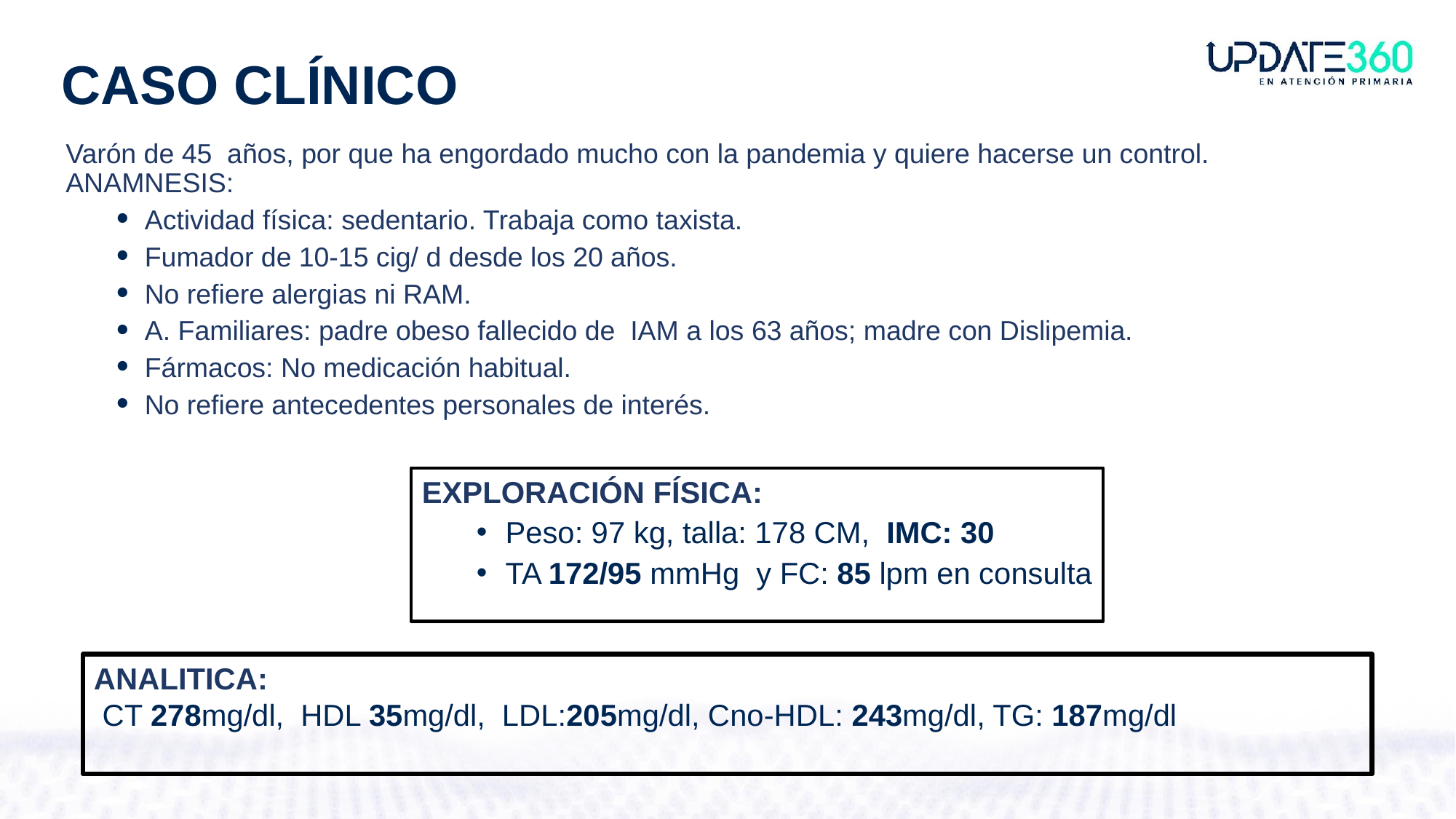

# CASO CLÍNICO

Varón de 45  años, por que ha engordado mucho con la pandemia y quiere hacerse un control.
ANAMNESIS:
Actividad física: sedentario. Trabaja como taxista.
Fumador de 10-15 cig/ d desde los 20 años.
No refiere alergias ni RAM.
A. Familiares: padre obeso fallecido de  IAM a los 63 años; madre con Dislipemia.
Fármacos: No medicación habitual.
No refiere antecedentes personales de interés.
EXPLORACIÓN FÍSICA:
Peso: 97 kg, talla: 178 CM,  IMC: 30
TA 172/95 mmHg  y FC: 85 lpm en consulta

ANALITICA:
 CT 278mg/dl,  HDL 35mg/dl,  LDL:205mg/dl, Cno-HDL: 243mg/dl, TG: 187mg/dl